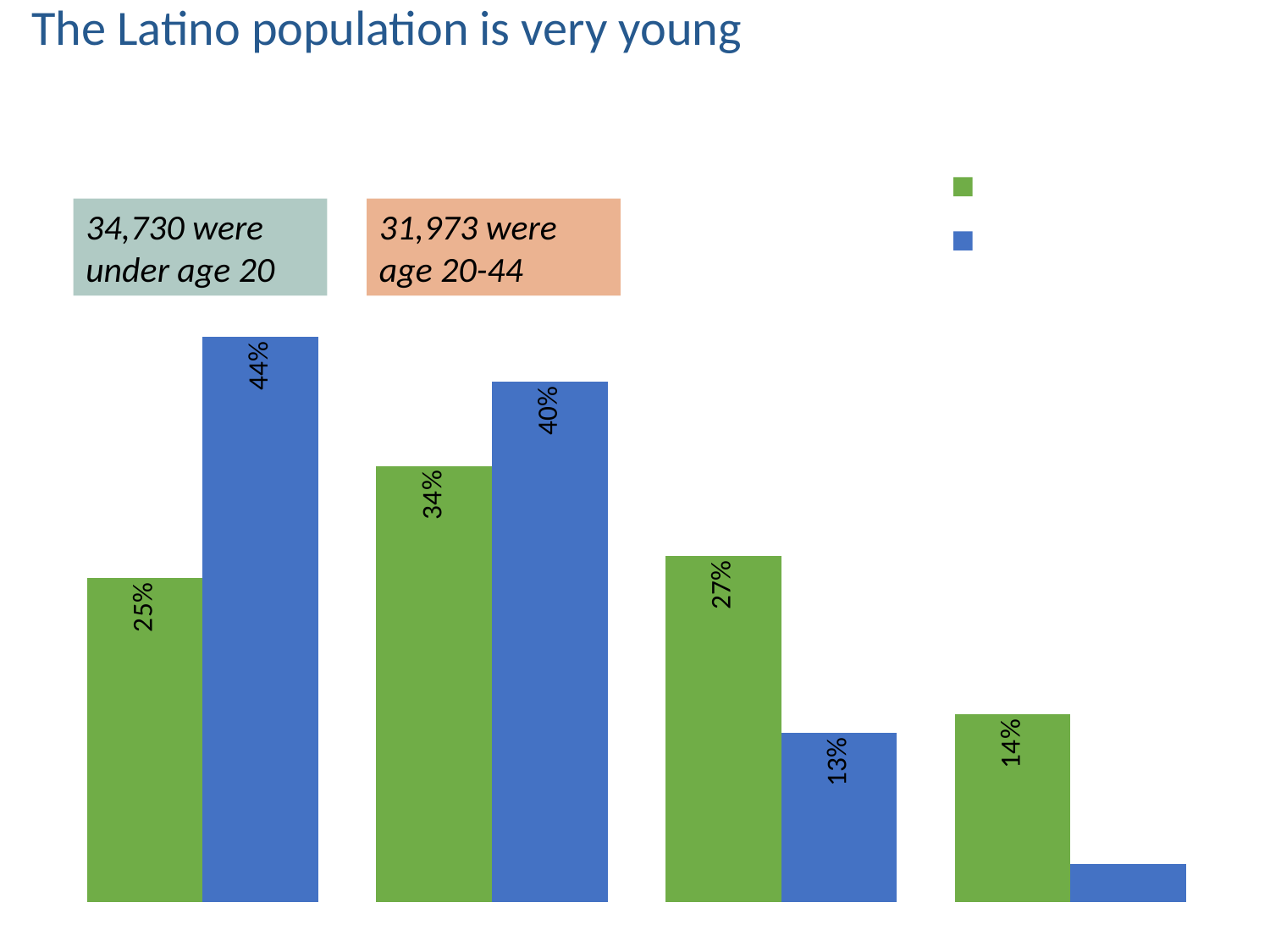

The Latino population is very young

### Chart: share of population by age groups, 2014
Southwest region counties

| Category | Total Population  | Latino Population |
|---|---|---|
| 0 to 19 | 0.2504041672896269 | 0.4372733682514101 |
| 20 to 44 | 0.3371998787148808 | 0.4025609387590653 |
| 45 to 64 | 0.2676411860790393 | 0.13074133763094278 |
| 65 and Over | 0.144754767916453 | 0.02942435535858179 |
34,730 were under age 20
31,973 were age 20-44